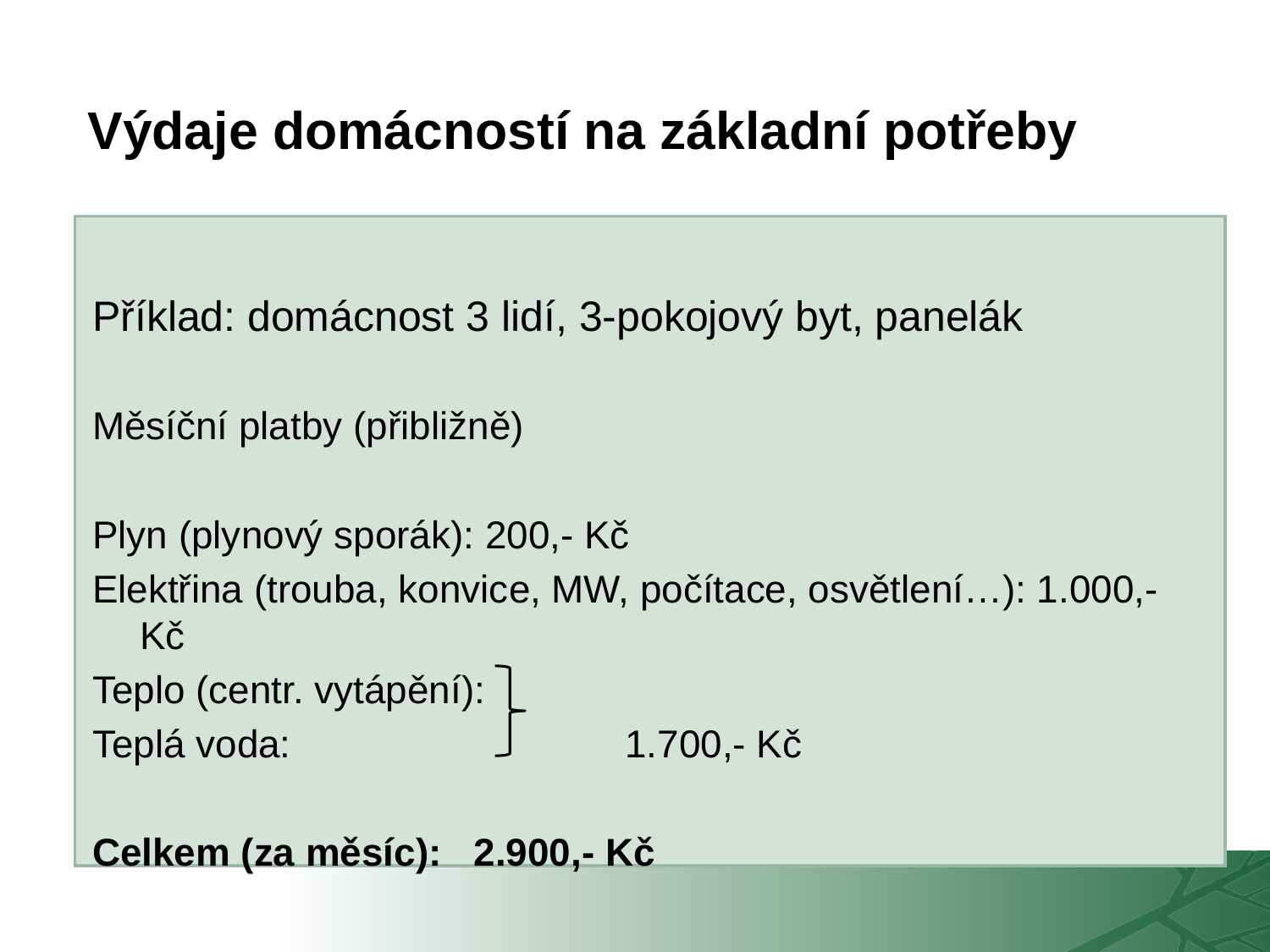

# Výdaje domácností na základní potřeby

Příklad: domácnost 3 lidí, 3-pokojový byt, panelák

Měsíční platby (přibližně)

Plyn (plynový sporák): 200,- Kč
Elektřina (trouba, konvice, MW, počítace, osvětlení…): 1.000,- Kč
Teplo (centr. vytápění):
Teplá voda:                               1.700,- Kč

Celkem (za měsíc):   2.900,- Kč